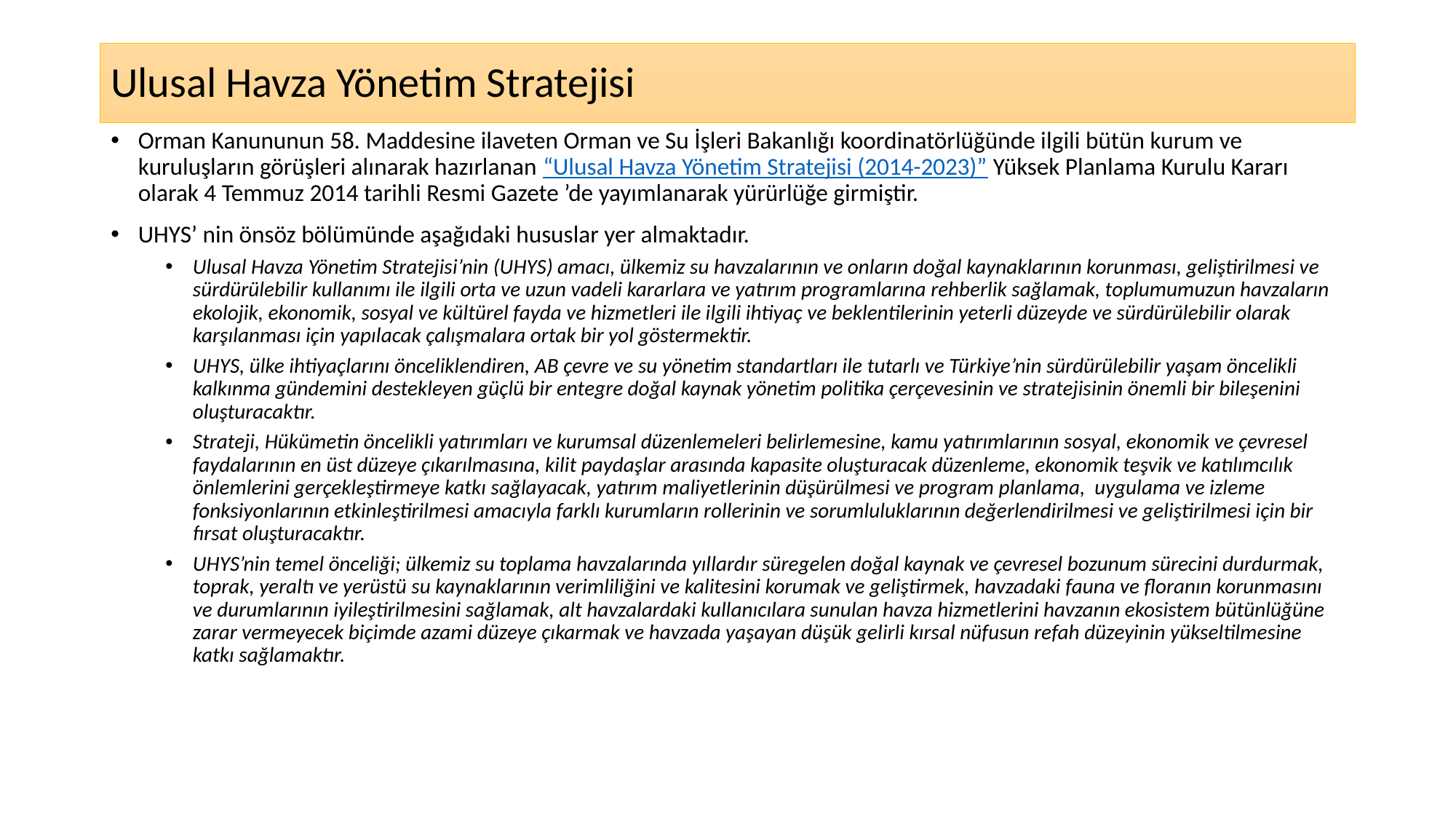

# Ulusal Havza Yönetim Stratejisi
Orman Kanununun 58. Maddesine ilaveten Orman ve Su İşleri Bakanlığı koordinatörlüğünde ilgili bütün kurum ve kuruluşların görüşleri alınarak hazırlanan “Ulusal Havza Yönetim Stratejisi (2014-2023)” Yüksek Planlama Kurulu Kararı olarak 4 Temmuz 2014 tarihli Resmi Gazete ’de yayımlanarak yürürlüğe girmiştir.
UHYS’ nin önsöz bölümünde aşağıdaki hususlar yer almaktadır.
Ulusal Havza Yönetim Stratejisi’nin (UHYS) amacı, ülkemiz su havzalarının ve onların doğal kaynaklarının korunması, geliştirilmesi ve sürdürülebilir kullanımı ile ilgili orta ve uzun vadeli kararlara ve yatırım programlarına rehberlik sağlamak, toplumumuzun havzaların ekolojik, ekonomik, sosyal ve kültürel fayda ve hizmetleri ile ilgili ihtiyaç ve beklentilerinin yeterli düzeyde ve sürdürülebilir olarak karşılanması için yapılacak çalışmalara ortak bir yol göstermektir.
UHYS, ülke ihtiyaçlarını önceliklendiren, AB çevre ve su yönetim standartları ile tutarlı ve Türkiye’nin sürdürülebilir yaşam öncelikli kalkınma gündemini destekleyen güçlü bir entegre doğal kaynak yönetim politika çerçevesinin ve stratejisinin önemli bir bileşenini oluşturacaktır.
Strateji, Hükümetin öncelikli yatırımları ve kurumsal düzenlemeleri belirlemesine, kamu yatırımlarının sosyal, ekonomik ve çevresel faydalarının en üst düzeye çıkarılmasına, kilit paydaşlar arasında kapasite oluşturacak düzenleme, ekonomik teşvik ve katılımcılık önlemlerini gerçekleştirmeye katkı sağlayacak, yatırım maliyetlerinin düşürülmesi ve program planlama,  uygulama ve izleme fonksiyonlarının etkinleştirilmesi amacıyla farklı kurumların rollerinin ve sorumluluklarının değerlendirilmesi ve geliştirilmesi için bir fırsat oluşturacaktır.
UHYS’nin temel önceliği; ülkemiz su toplama havzalarında yıllardır süregelen doğal kaynak ve çevresel bozunum sürecini durdurmak, toprak, yeraltı ve yerüstü su kaynaklarının verimliliğini ve kalitesini korumak ve geliştirmek, havzadaki fauna ve floranın korunmasını ve durumlarının iyileştirilmesini sağlamak, alt havzalardaki kullanıcılara sunulan havza hizmetlerini havzanın ekosistem bütünlüğüne zarar vermeyecek biçimde azami düzeye çıkarmak ve havzada yaşayan düşük gelirli kırsal nüfusun refah düzeyinin yükseltilmesine katkı sağlamaktır.